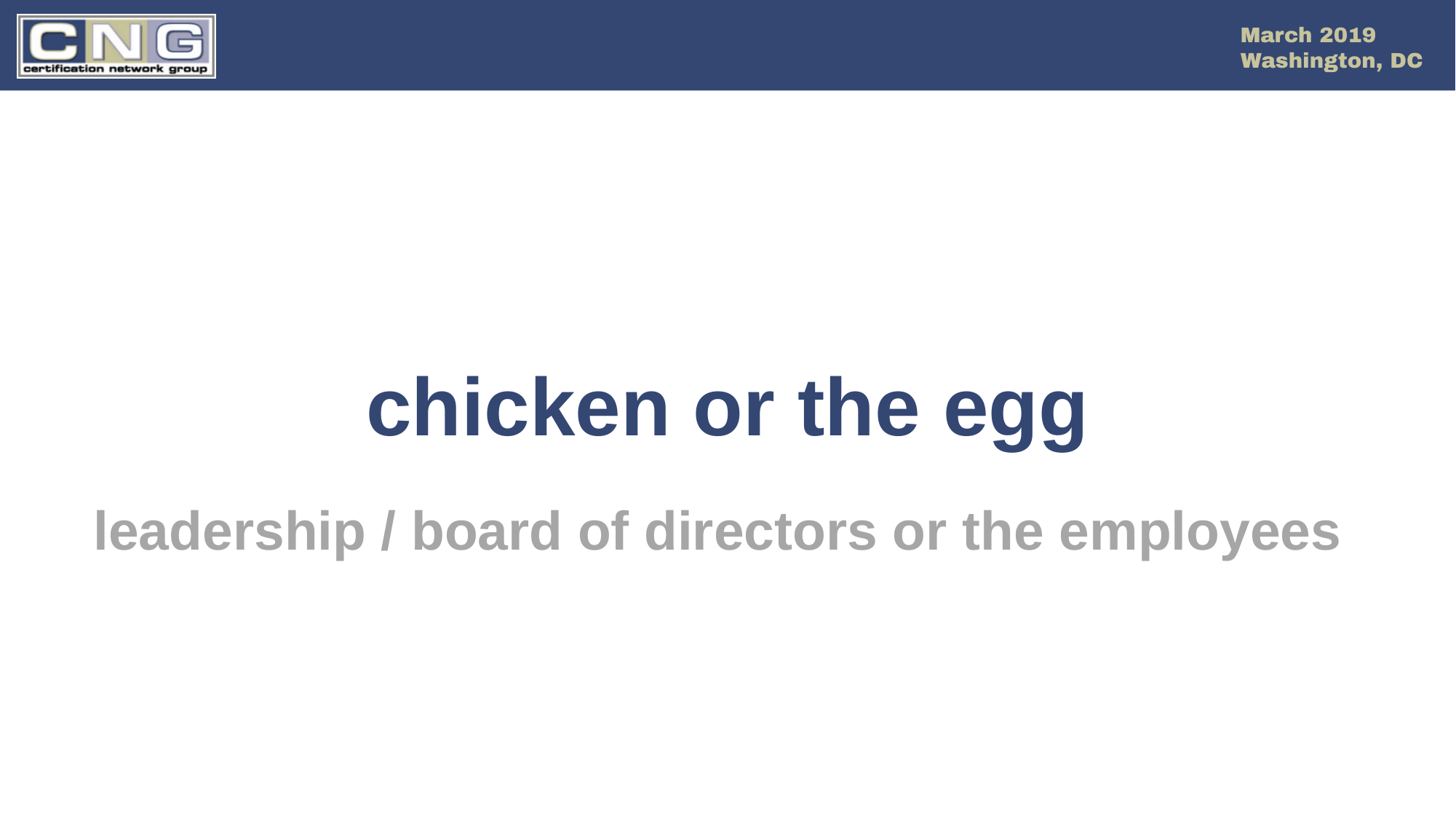

chicken or the egg
leadership / board of directors or the employees